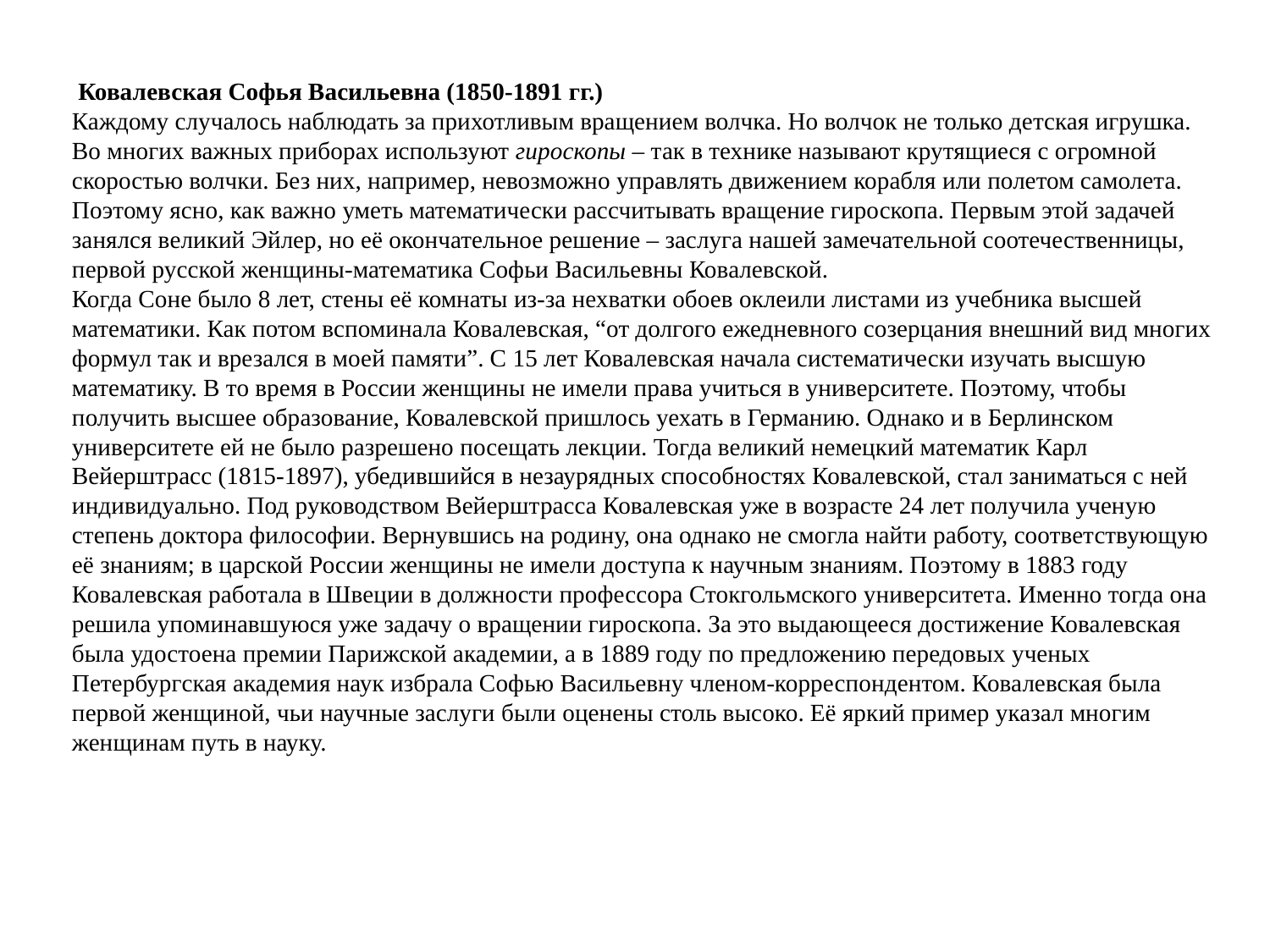

Ковалевская Софья Васильевна (1850-1891 гг.)
Каждому случалось наблюдать за прихотливым вращением волчка. Но волчок не только детская игрушка. Во многих важных приборах используют гироскопы – так в технике называют крутящиеся с огромной скоростью волчки. Без них, например, невозможно управлять движением корабля или полетом самолета. Поэтому ясно, как важно уметь математически рассчитывать вращение гироскопа. Первым этой задачей занялся великий Эйлер, но её окончательное решение – заслуга нашей замечательной соотечественницы, первой русской женщины-математика Софьи Васильевны Ковалевской.
Когда Соне было 8 лет, стены её комнаты из-за нехватки обоев оклеили листами из учебника высшей математики. Как потом вспоминала Ковалевская, “от долгого ежедневного созерцания внешний вид многих формул так и врезался в моей памяти”. С 15 лет Ковалевская начала систематически изучать высшую математику. В то время в России женщины не имели права учиться в университете. Поэтому, чтобы получить высшее образование, Ковалевской пришлось уехать в Германию. Однако и в Берлинском университете ей не было разрешено посещать лекции. Тогда великий немецкий математик Карл Вейерштрасс (1815-1897), убедившийся в незаурядных способностях Ковалевской, стал заниматься с ней индивидуально. Под руководством Вейерштрасса Ковалевская уже в возрасте 24 лет получила ученую степень доктора философии. Вернувшись на родину, она однако не смогла найти работу, соответствующую её знаниям; в царской России женщины не имели доступа к научным знаниям. Поэтому в 1883 году Ковалевская работала в Швеции в должности профессора Стокгольмского университета. Именно тогда она решила упоминавшуюся уже задачу о вращении гироскопа. За это выдающееся достижение Ковалевская была удостоена премии Парижской академии, а в 1889 году по предложению передовых ученых Петербургская академия наук избрала Софью Васильевну членом-корреспондентом. Ковалевская была первой женщиной, чьи научные заслуги были оценены столь высоко. Её яркий пример указал многим женщинам путь в науку.